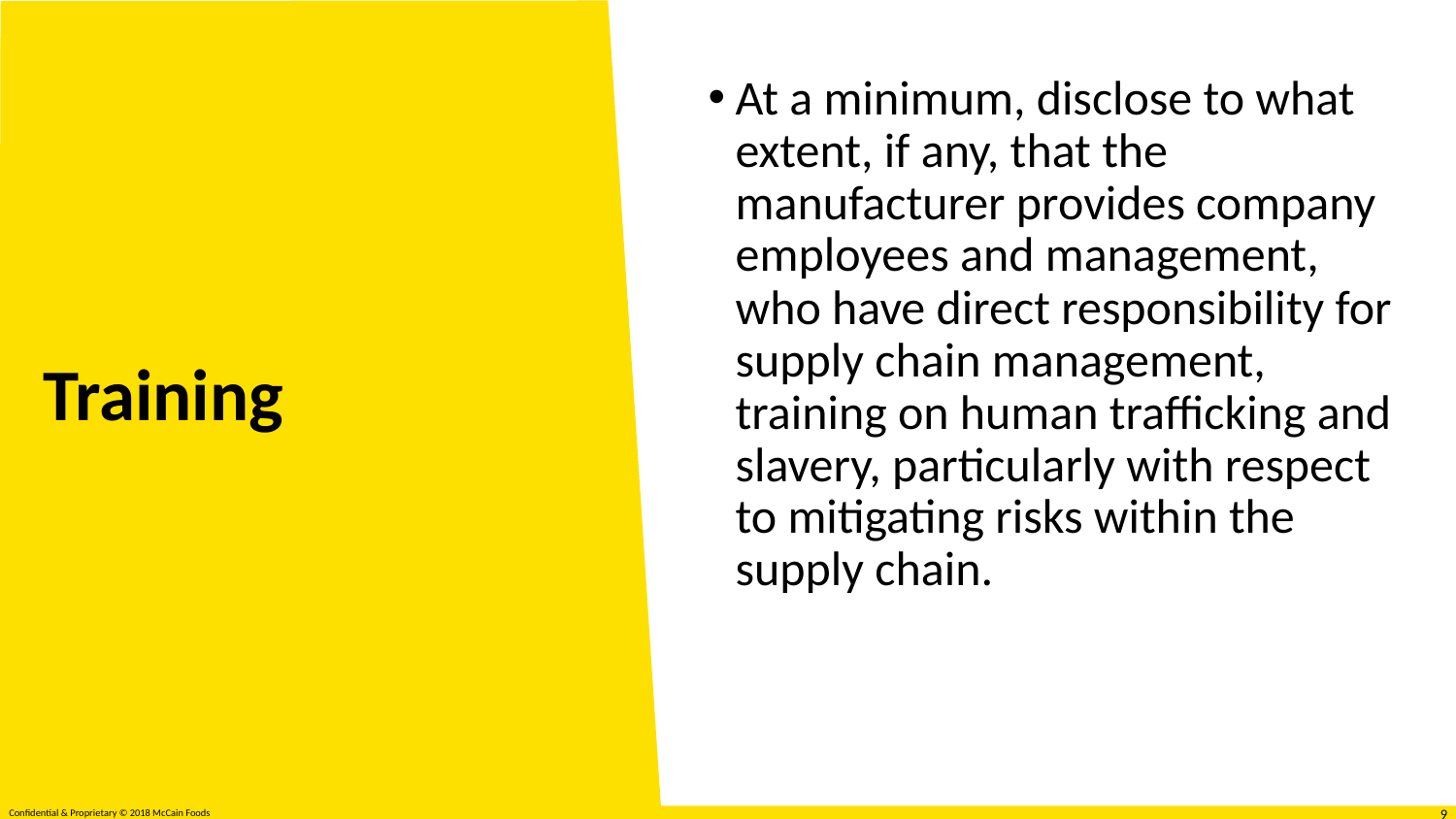

At a minimum, disclose to what extent, if any, that the manufacturer provides company employees and management, who have direct responsibility for supply chain management, training on human trafficking and slavery, particularly with respect to mitigating risks within the supply chain.
# Training